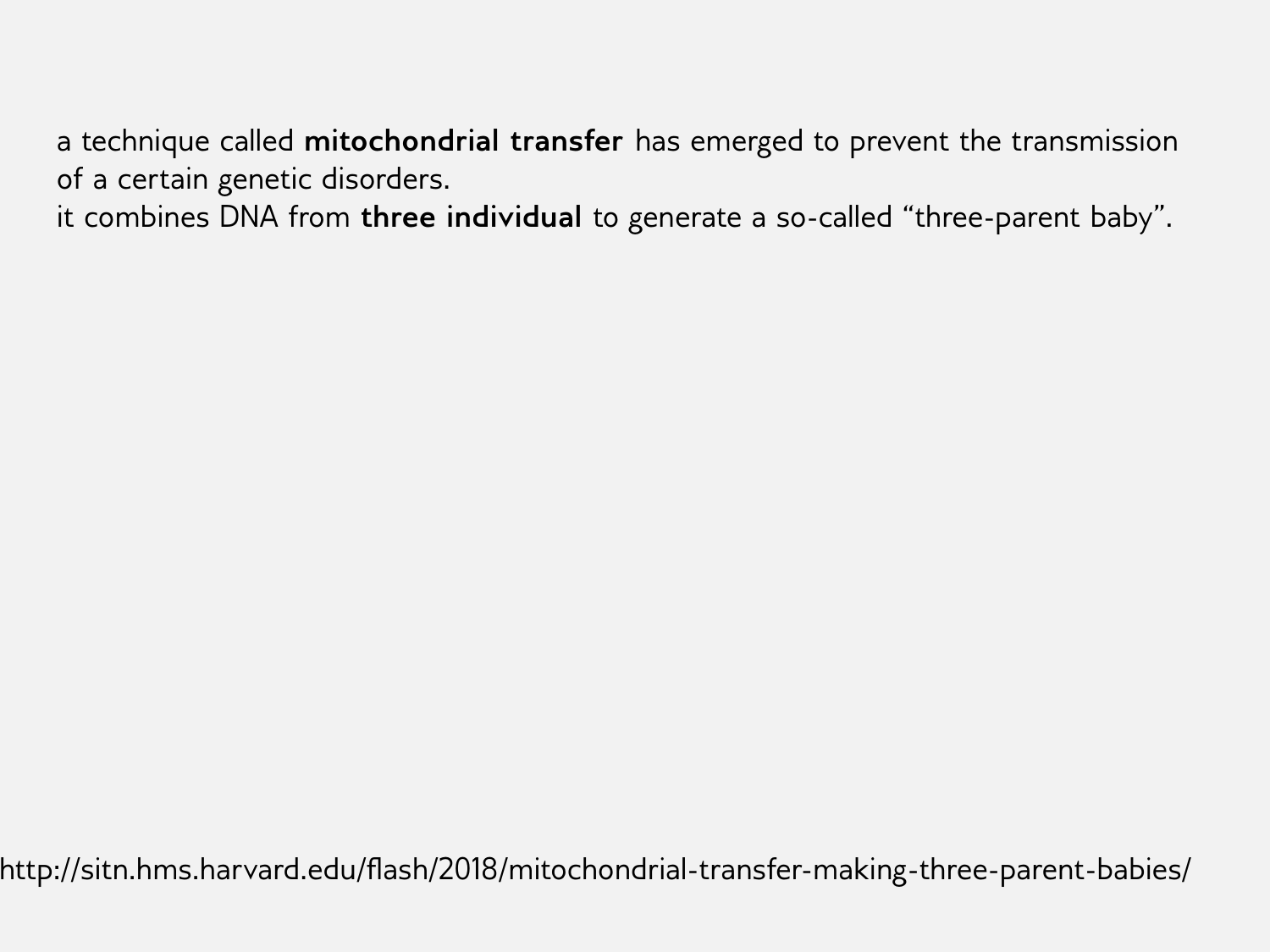

a technique called mitochondrial transfer has emerged to prevent the transmission of a certain genetic disorders.
it combines DNA from three individual to generate a so-called “three-parent baby”.
http://sitn.hms.harvard.edu/flash/2018/mitochondrial-transfer-making-three-parent-babies/